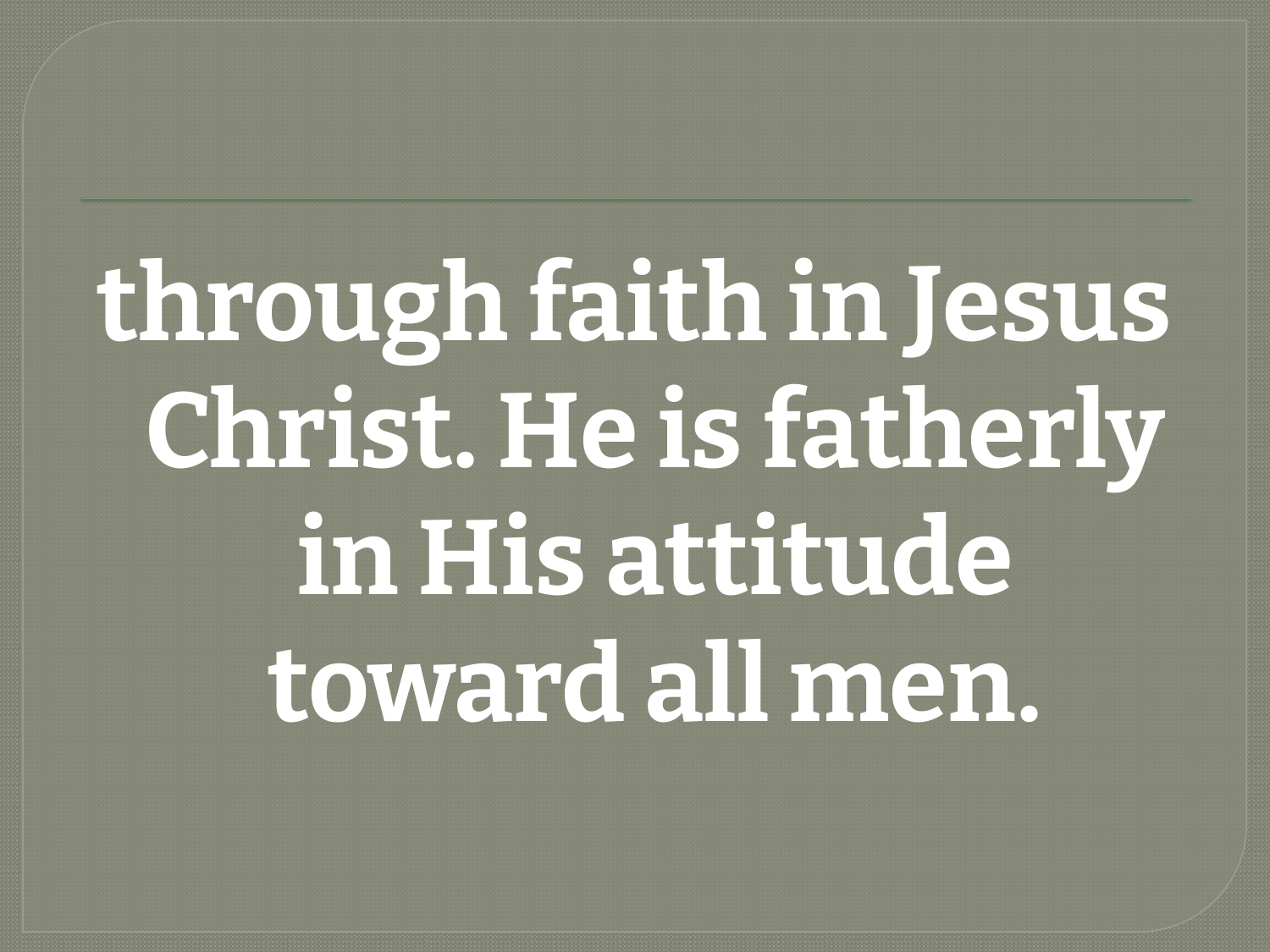

#
through faith in Jesus Christ. He is fatherly in His attitude toward all men.